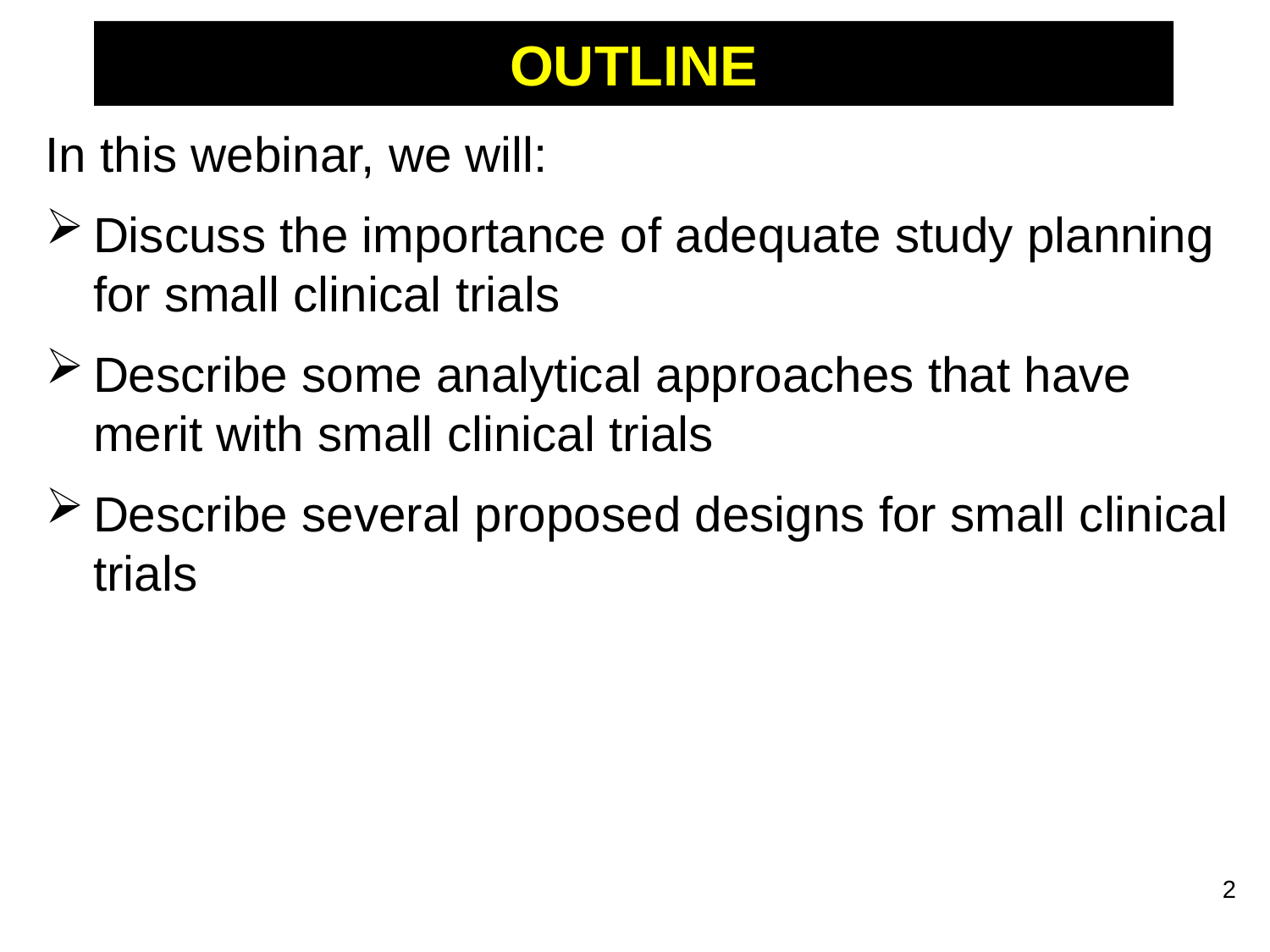

# OUTLINE
In this webinar, we will:
Discuss the importance of adequate study planning for small clinical trials
Describe some analytical approaches that have merit with small clinical trials
Describe several proposed designs for small clinical trials
2